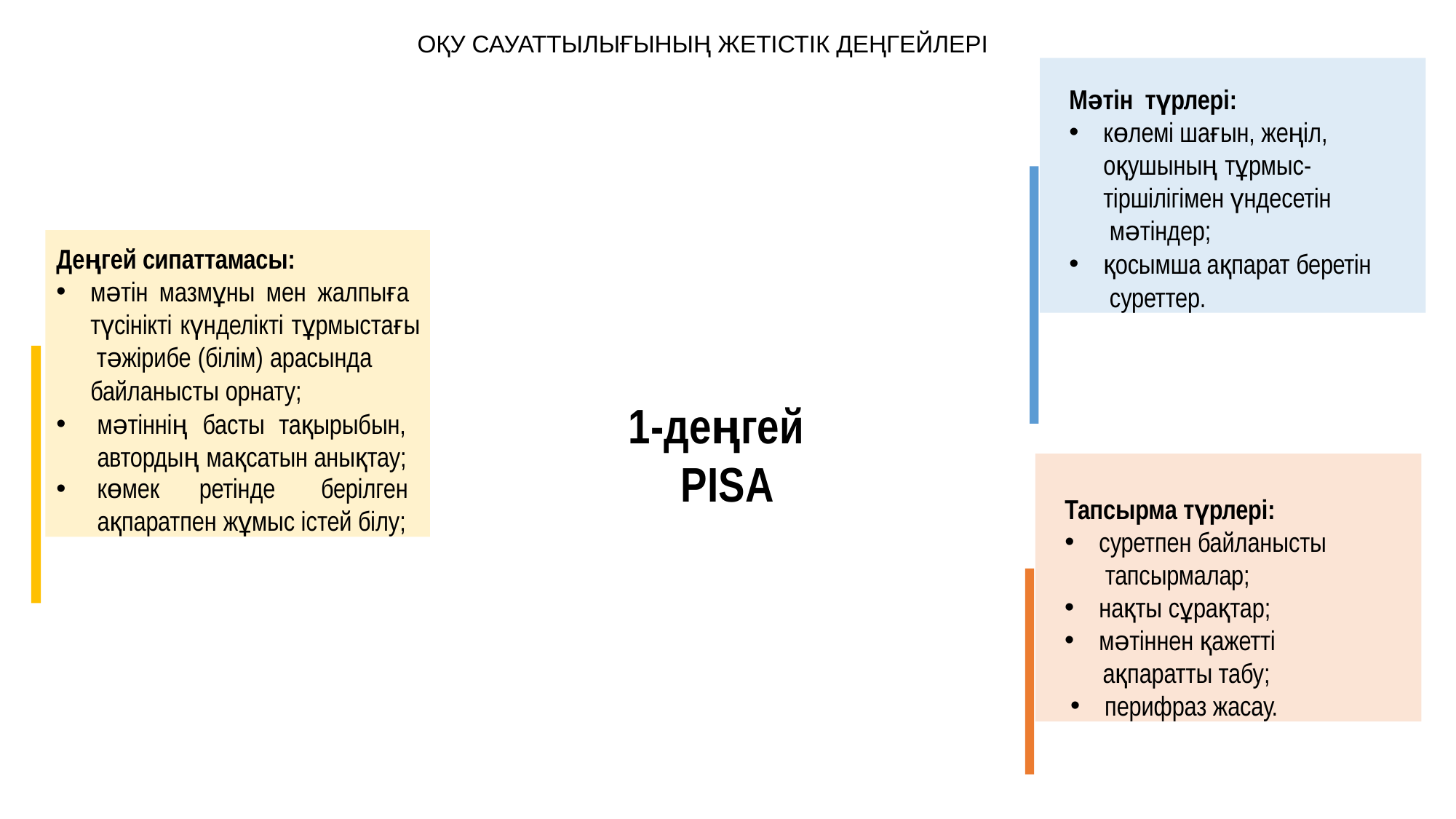

ОҚУ САУАТТЫЛЫҒЫНЫҢ ЖЕТІСТІК ДЕҢГЕЙЛЕРІ
Мәтін түрлері:
көлемі шағын, жеңіл,  оқушының тұрмыс-  тіршілігімен үндесетін  мәтіндер;
қосымша ақпарат беретін  суреттер.

Деңгей сипаттамасы:
мәтін мазмұны мен жалпыға  түсінікті күнделікті тұрмыстағы  тәжірибе (білім) арасында
байланысты орнату;
мәтіннің басты тақырыбын,  автордың мақсатын анықтау;
көмек   ретінде   берілген
ақпаратпен жұмыс істей білу;

1-деңгей  PISA

Тапсырма түрлері:
суретпен байланысты  тапсырмалар;
нақты сұрақтар;
мәтіннен қажетті
ақпаратты табу;
перифраз жасау.